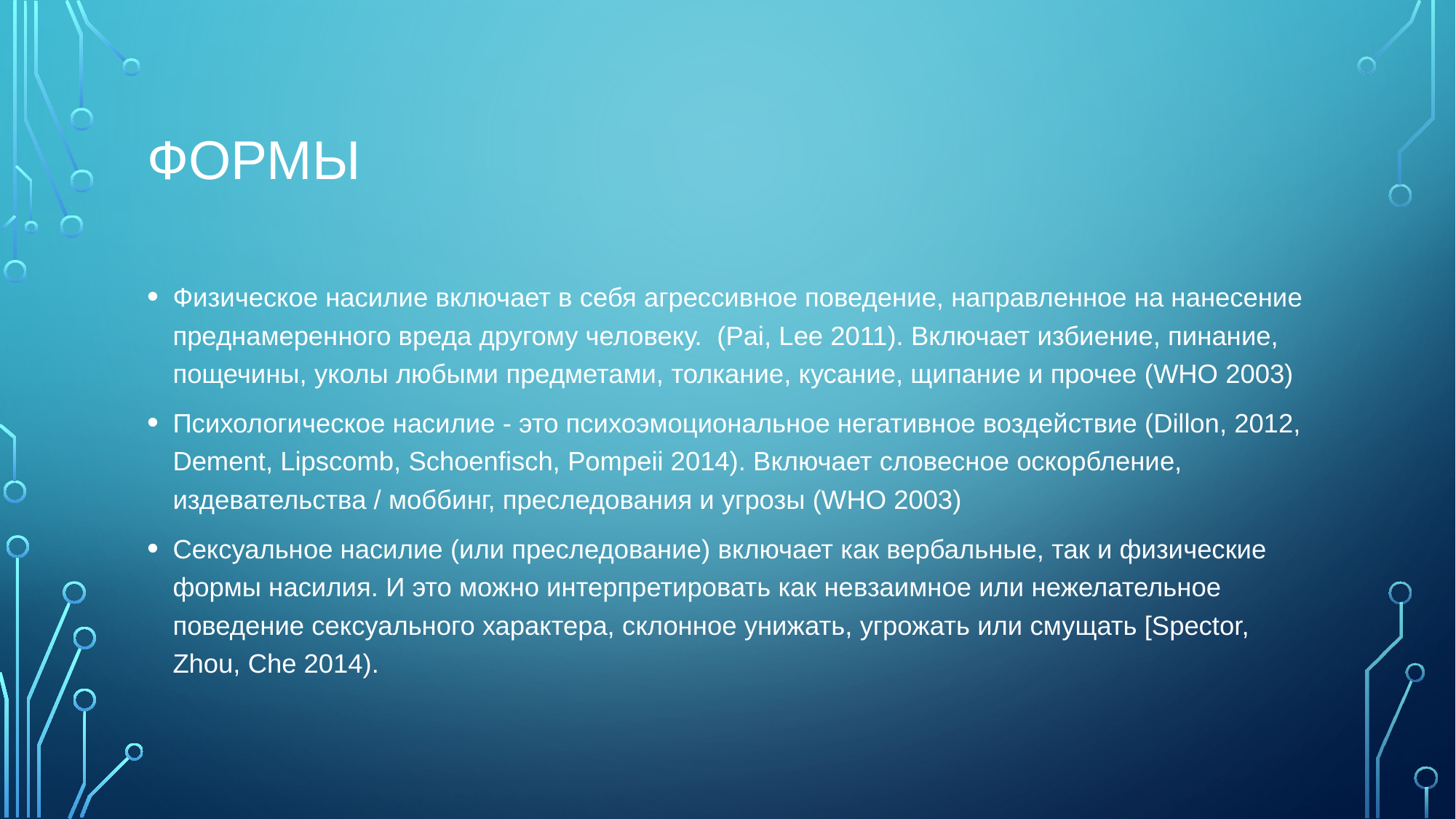

# Формы
Физическое насилие включает в себя агрессивное поведение, направленное на нанесение преднамеренного вреда другому человеку.  (Pai, Lee 2011). Включает избиение, пинание, пощечины, уколы любыми предметами, толкание, кусание, щипание и прочее (WHO 2003)
Психологическое насилие - это психоэмоциональное негативное воздействие (Dillon, 2012, Dement, Lipscomb, Schoenfisch, Pompeii 2014). Включает словесное оскорбление,  издевательства / моббинг, преследования и угрозы (WHO 2003)
Сексуальное насилие (или преследование) включает как вербальные, так и физические формы насилия. И это можно интерпретировать как невзаимное или нежелательное поведение сексуального характера, склонное унижать, угрожать или смущать [Spector, Zhou, Che 2014).